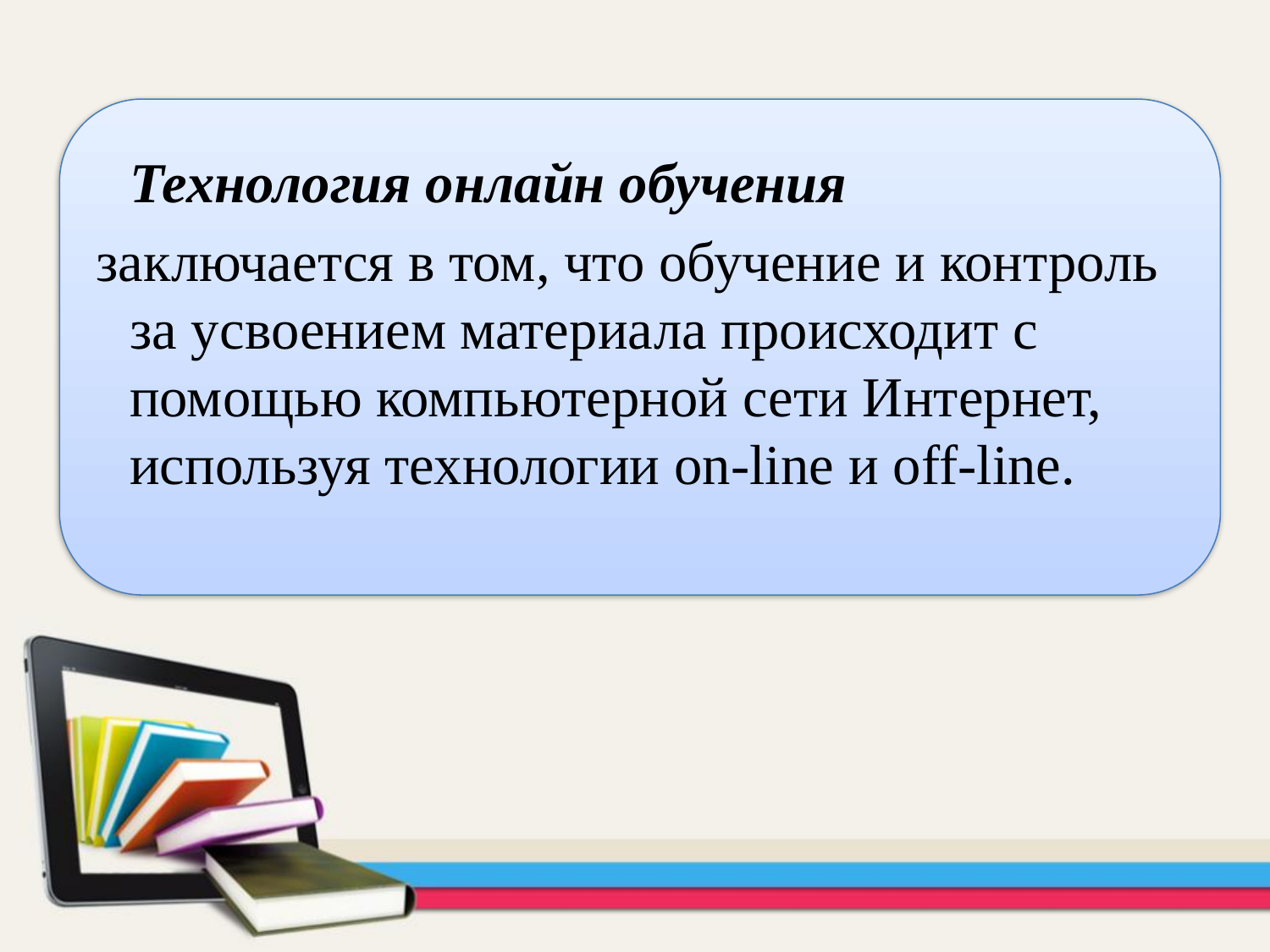

Технология онлайн обучения
 заключается в том, что обучение и контроль  за усвоением материала происходит с помощью компьютерной сети Интернет, используя технологии on-line и off-line.